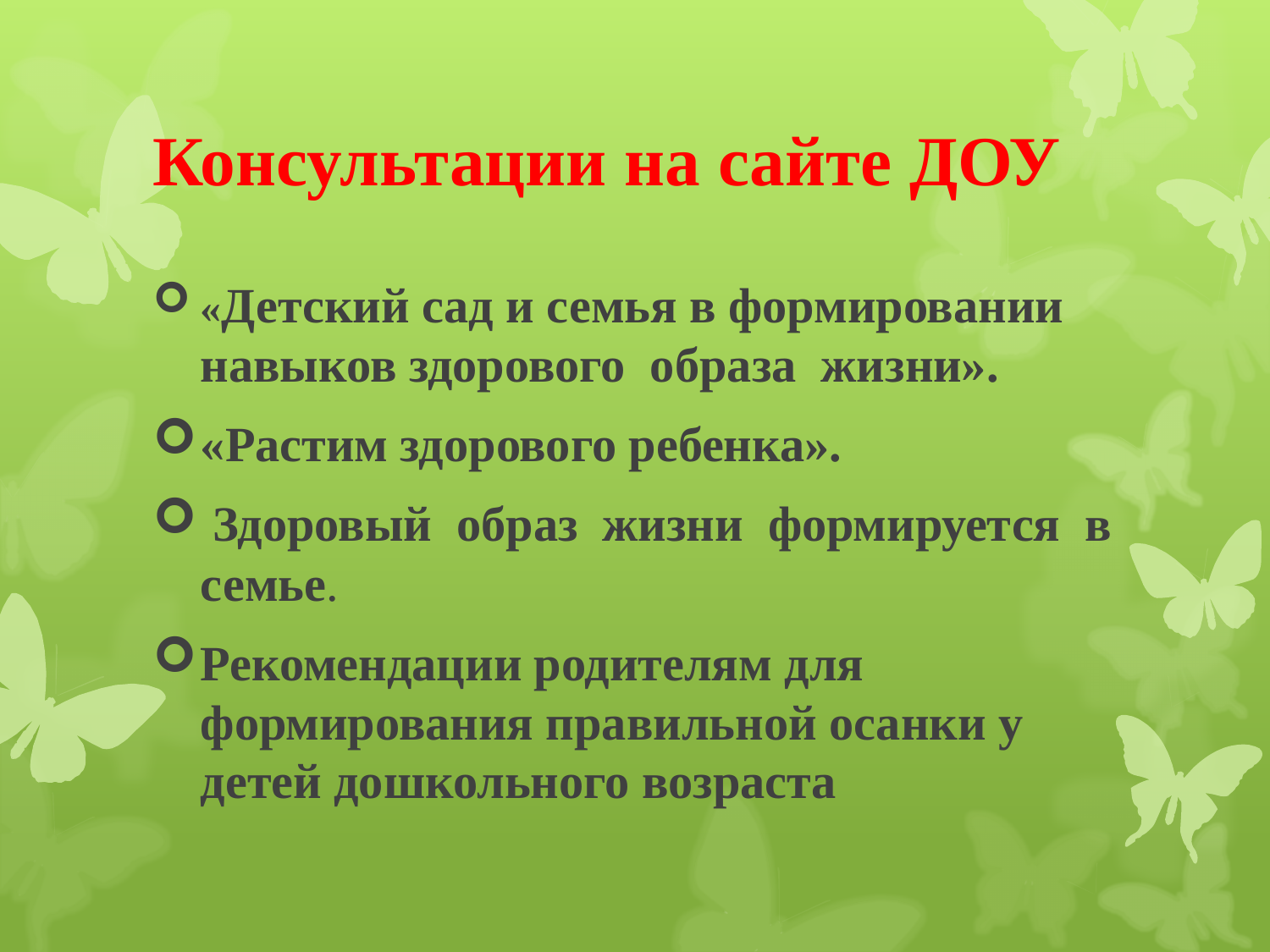

# Консультации на сайте ДОУ
«Детский сад и семья в формировании навыков здорового  образа  жизни».
«Растим здорового ребенка».
 Здоровый  образ  жизни  формируется  в семье.
Рекомендации родителям для формирования правильной осанки у детей дошкольного возраста